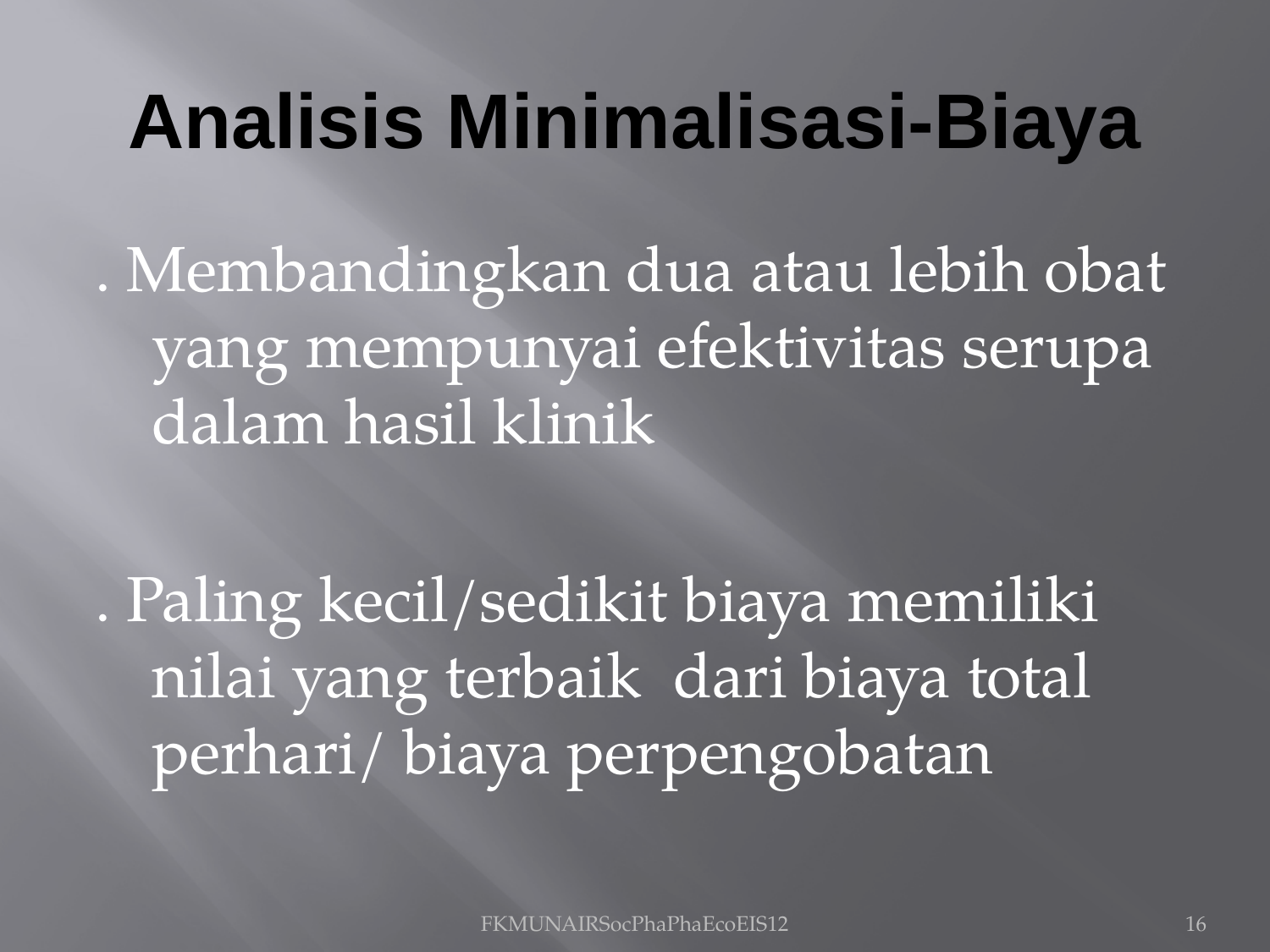

# Analisis Minimalisasi-Biaya
. Membandingkan dua atau lebih obat yang mempunyai efektivitas serupa dalam hasil klinik

. Paling kecil/sedikit biaya memiliki nilai yang terbaik  dari biaya total perhari/ biaya perpengobatan
FKMUNAIRSocPhaPhaEcoEIS12
16